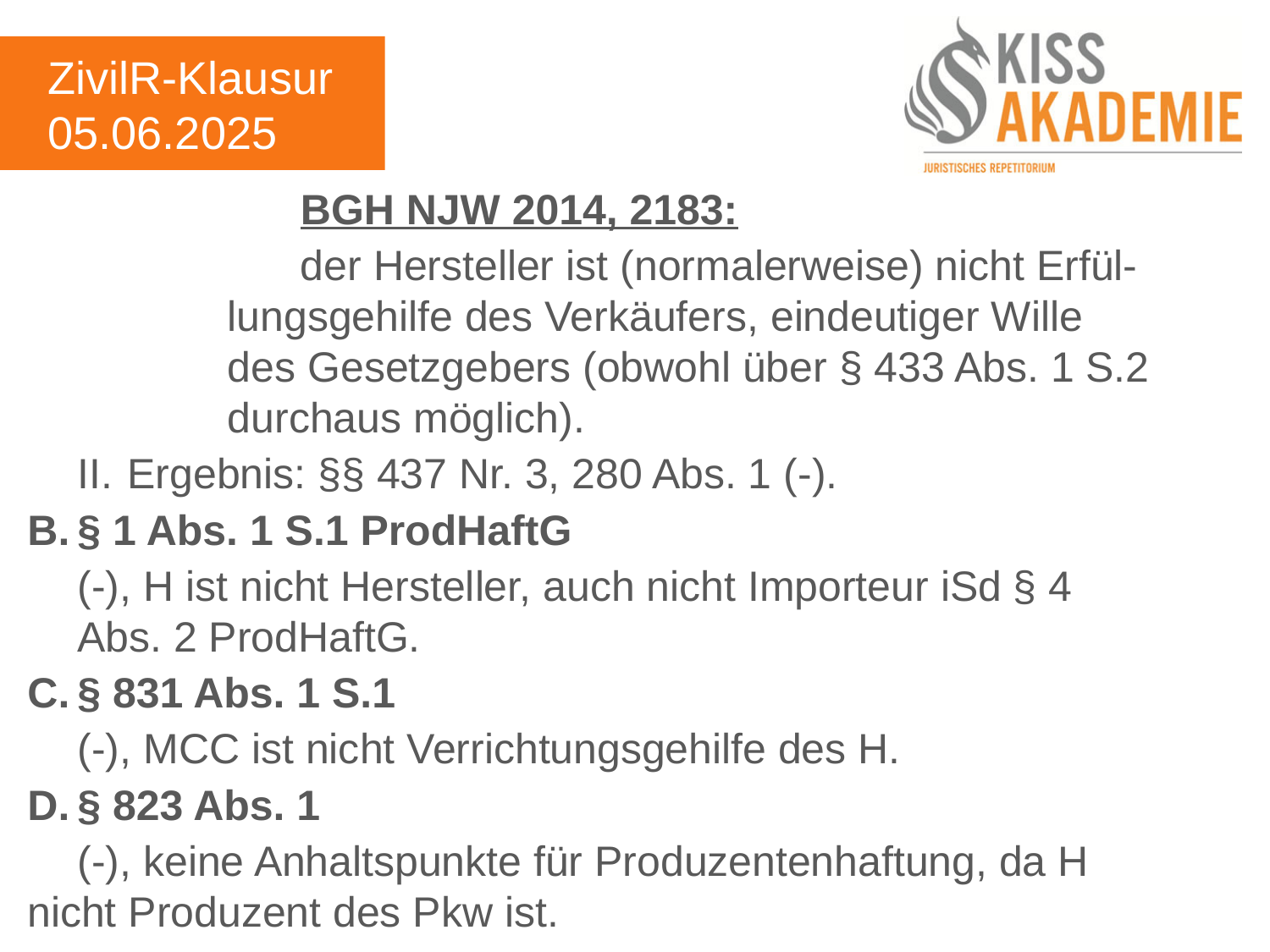

ZivilR-Klausur
05.06.2025
					BGH NJW 2014, 2183:
					der Hersteller ist (normalerweise) nicht Erfül-					lungsgehilfe des Verkäufers, eindeutiger Wille					des Gesetzgebers (obwohl über § 433 Abs. 1 S.2					durchaus möglich).
	II.	Ergebnis: §§ 437 Nr. 3, 280 Abs. 1 (-).
B.	§ 1 Abs. 1 S.1 ProdHaftG
	(-), H ist nicht Hersteller, auch nicht Importeur iSd § 4 		Abs. 2 ProdHaftG.
C.	§ 831 Abs. 1 S.1
	(-), MCC ist nicht Verrichtungsgehilfe des H.
D.	§ 823 Abs. 1
	(-), keine Anhaltspunkte für Produzentenhaftung, da H 	nicht Produzent des Pkw ist.